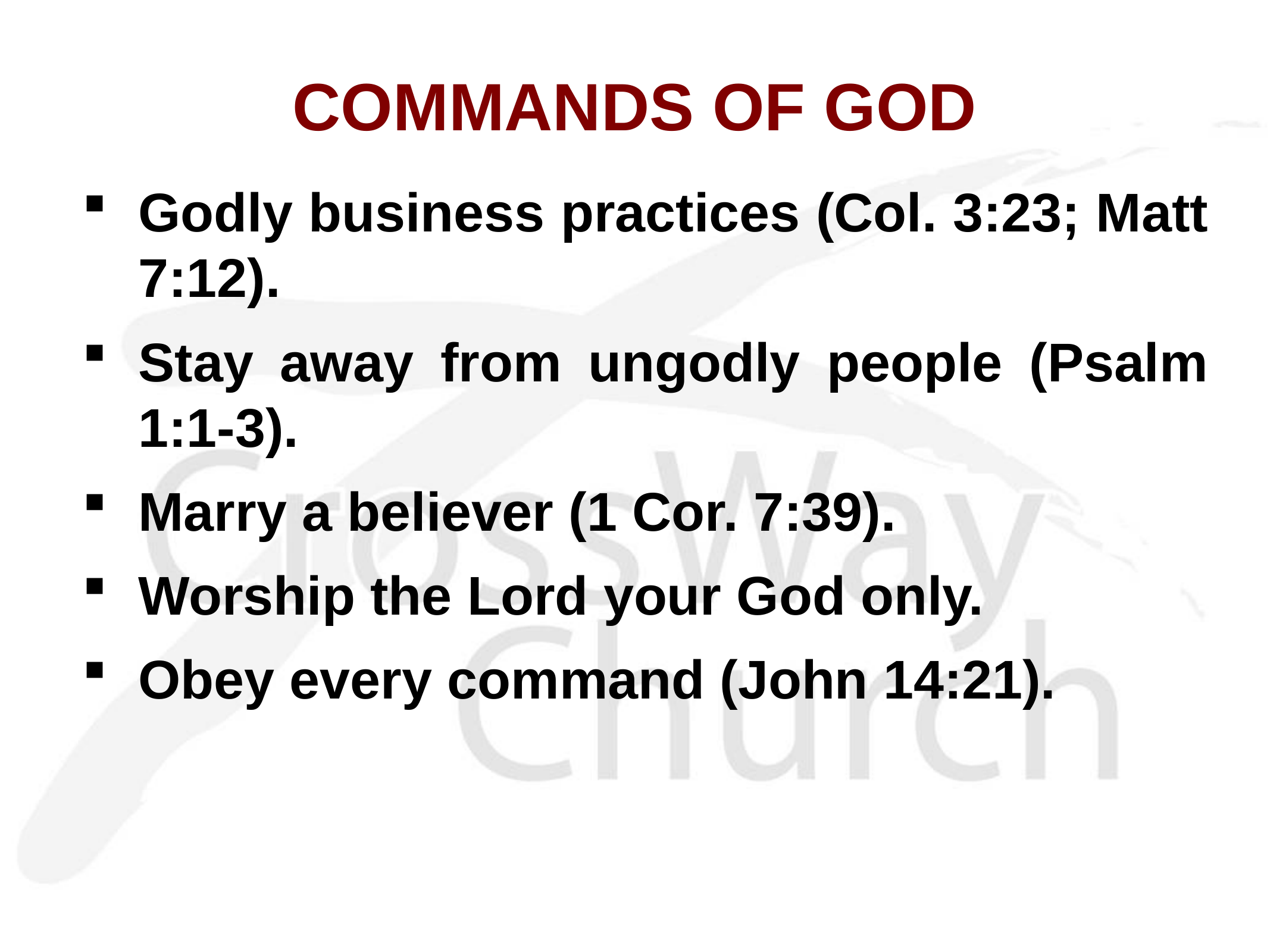

# COMMANDS OF GOD
Godly business practices (Col. 3:23; Matt 7:12).
Stay away from ungodly people (Psalm 1:1-3).
Marry a believer (1 Cor. 7:39).
Worship the Lord your God only.
Obey every command (John 14:21).